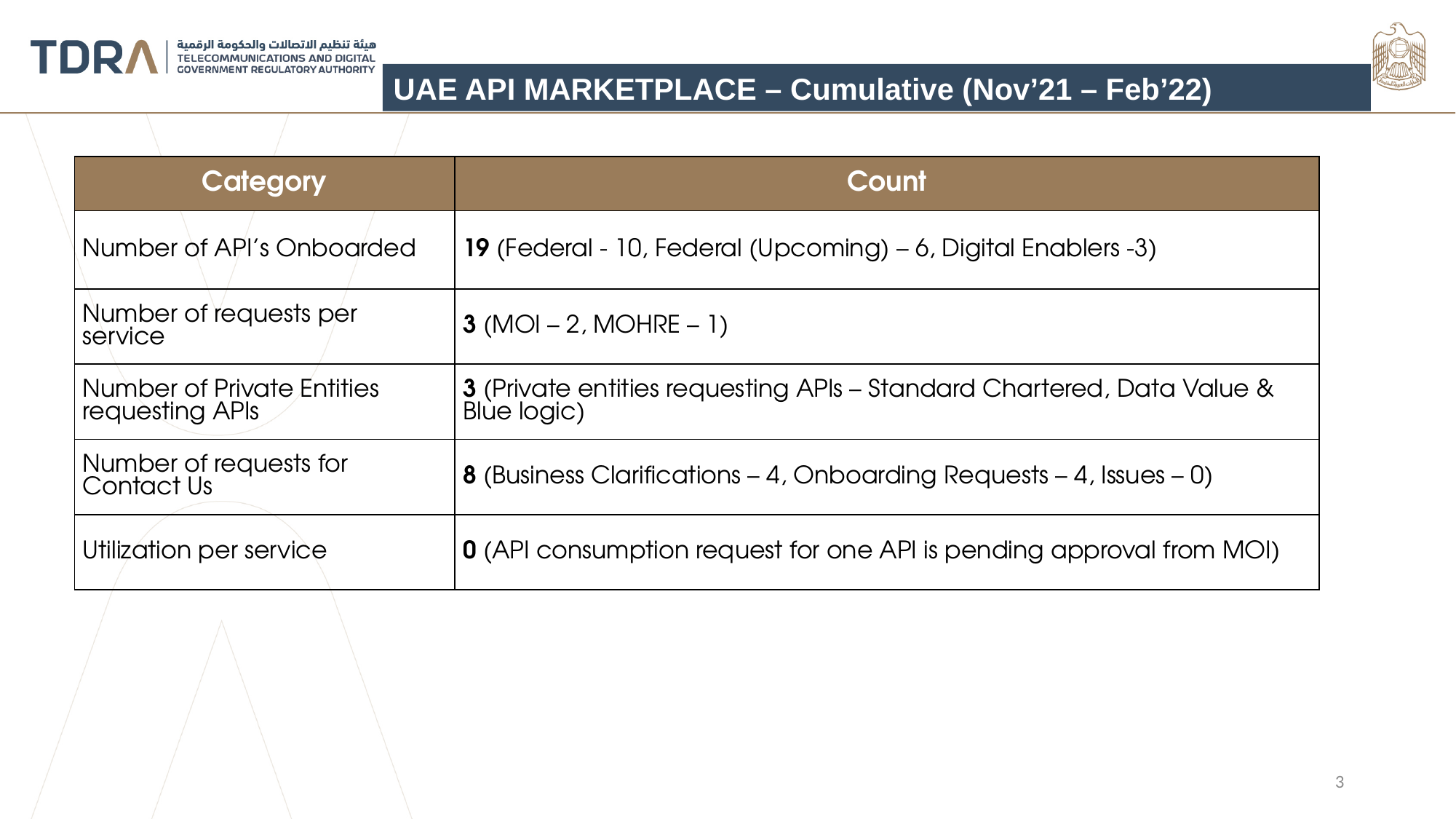

UAE API MARKETPLACE – Cumulative (Nov’21 – Feb’22)
| Category | Count |
| --- | --- |
| Number of API’s Onboarded | 19 (Federal - 10, Federal (Upcoming) – 6, Digital Enablers -3) |
| Number of requests per service | 3 (MOI – 2, MOHRE – 1) |
| Number of Private Entities requesting APIs | 3 (Private entities requesting APIs – Standard Chartered, Data Value & Blue logic) |
| Number of requests for Contact Us | 8 (Business Clarifications – 4, Onboarding Requests – 4, Issues – 0) |
| Utilization per service | 0 (API consumption request for one API is pending approval from MOI) |
3